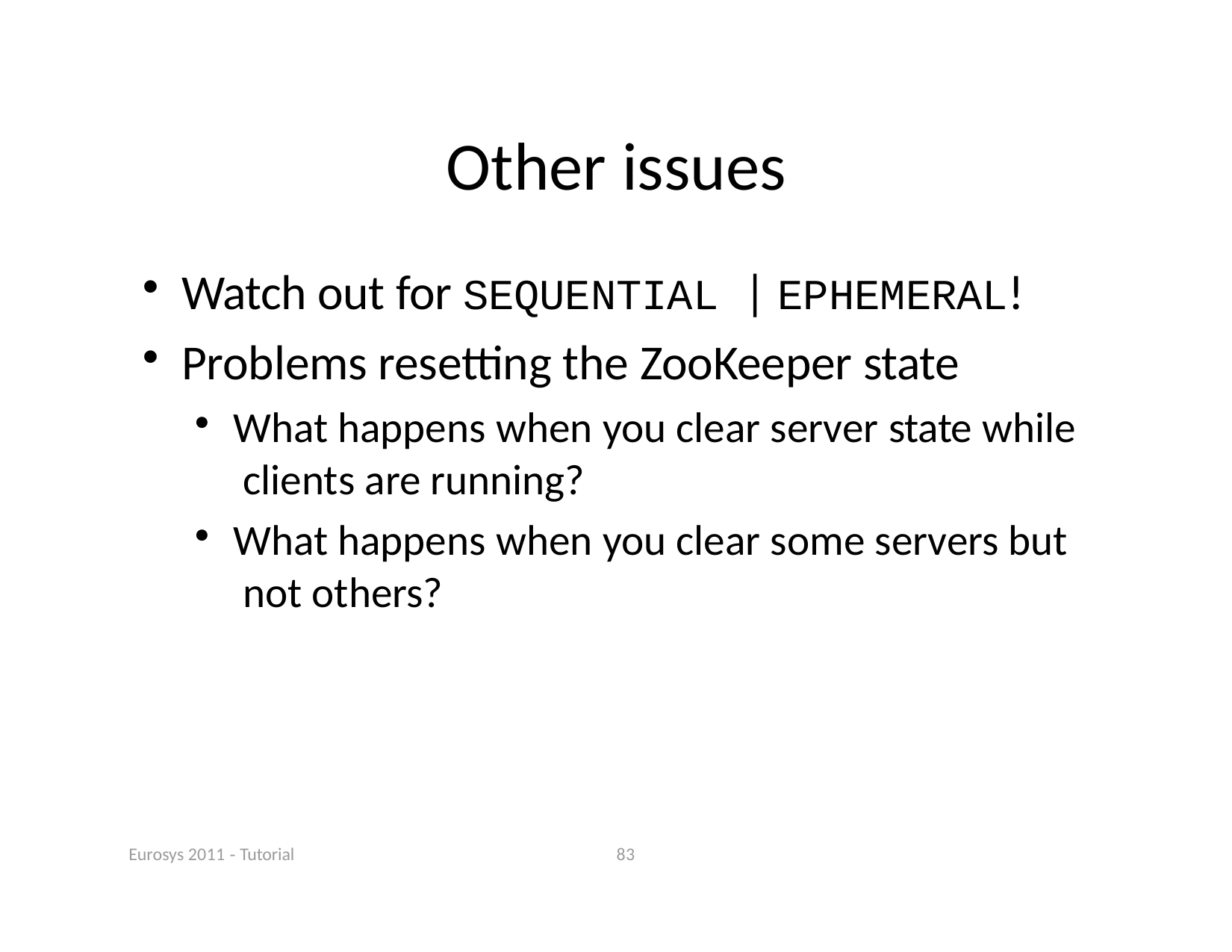

# Other issues
Watch out for SEQUENTIAL | EPHEMERAL!
Problems resetting the ZooKeeper state
What happens when you clear server state while  clients are running?
What happens when you clear some servers but  not others?
Eurosys 2011 ‐ Tutorial
83